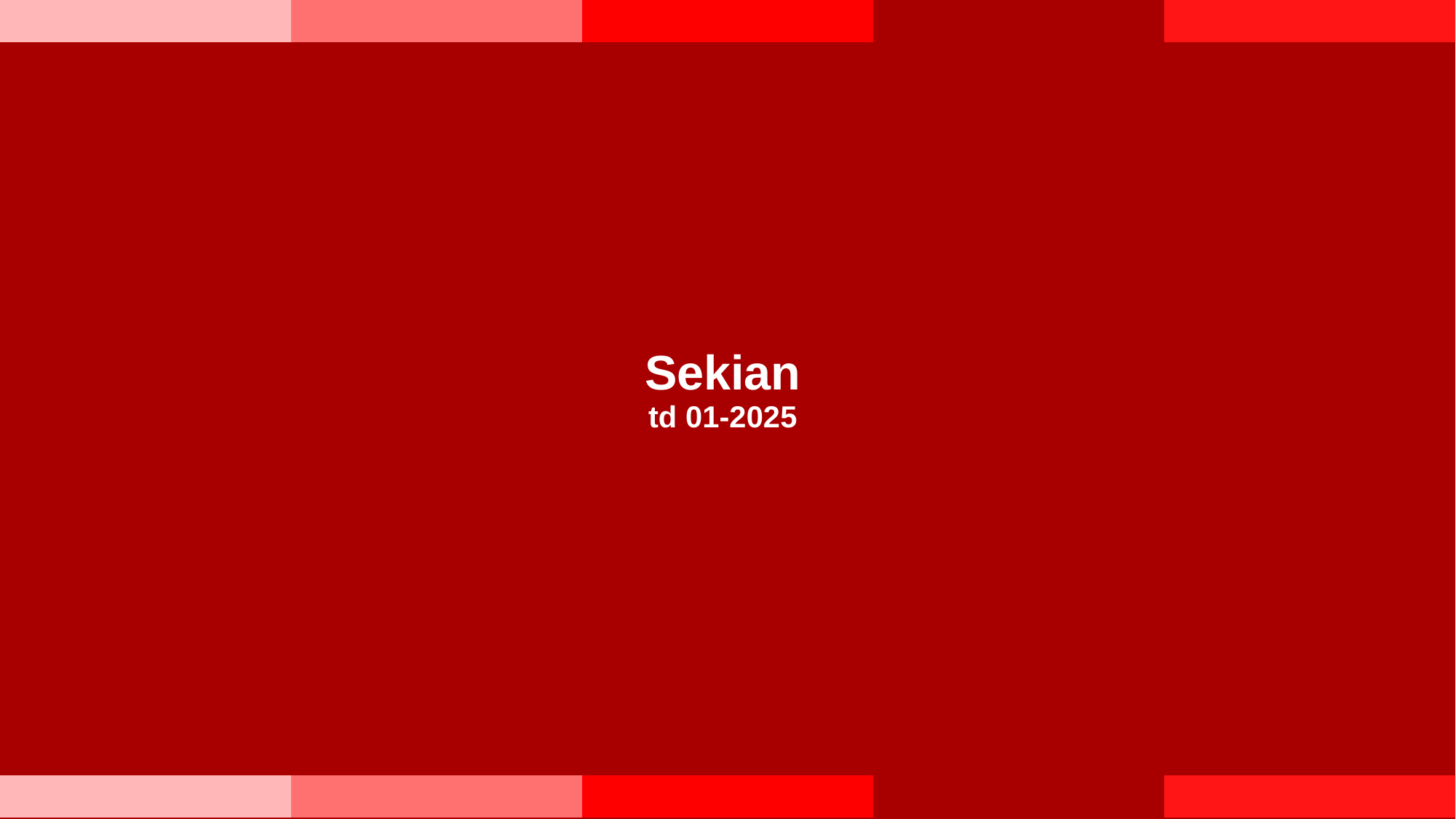

|  |  |  |  |  |
| --- | --- | --- | --- | --- |
Sekian
td 01-2025
|  |  |  |  |  |
| --- | --- | --- | --- | --- |